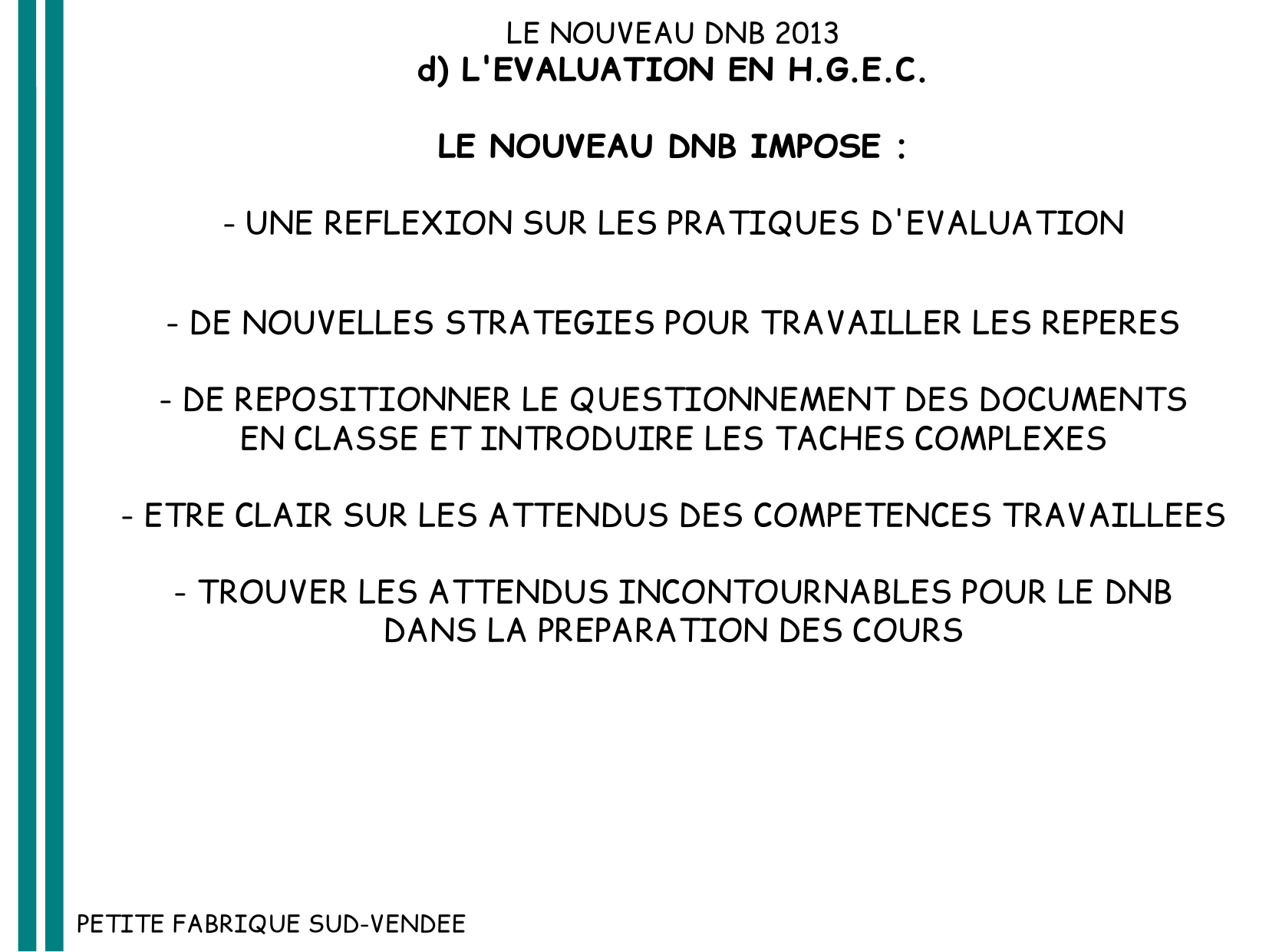

LE NOUVEAU DNB 2013
d) L'EVALUATION EN H.G.E.C.

LE NOUVEAU DNB IMPOSE :

- UNE REFLEXION SUR LES PRATIQUES D'EVALUATION

- DE NOUVELLES STRATEGIES POUR TRAVAILLER LES REPERES

- DE REPOSITIONNER LE QUESTIONNEMENT DES DOCUMENTS
EN CLASSE ET INTRODUIRE LES TACHES COMPLEXES

- ETRE CLAIR SUR LES ATTENDUS DES COMPETENCES TRAVAILLEES

- TROUVER LES ATTENDUS INCONTOURNABLES POUR LE DNB
DANS LA PREPARATION DES COURS

PETITE FABRIQUE SUD-VENDEE